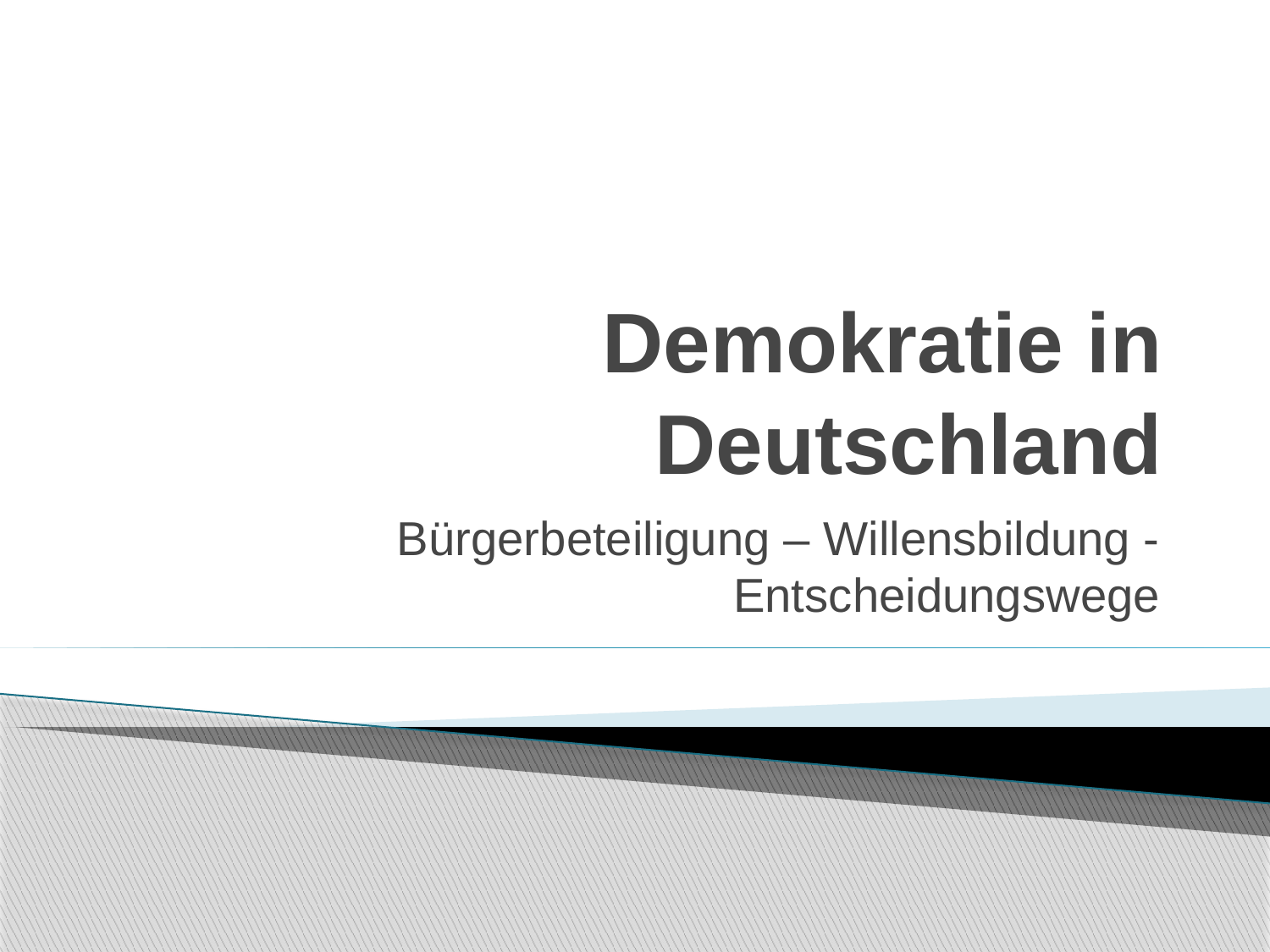

# Demokratie in Deutschland
Bürgerbeteiligung – Willensbildung - Entscheidungswege